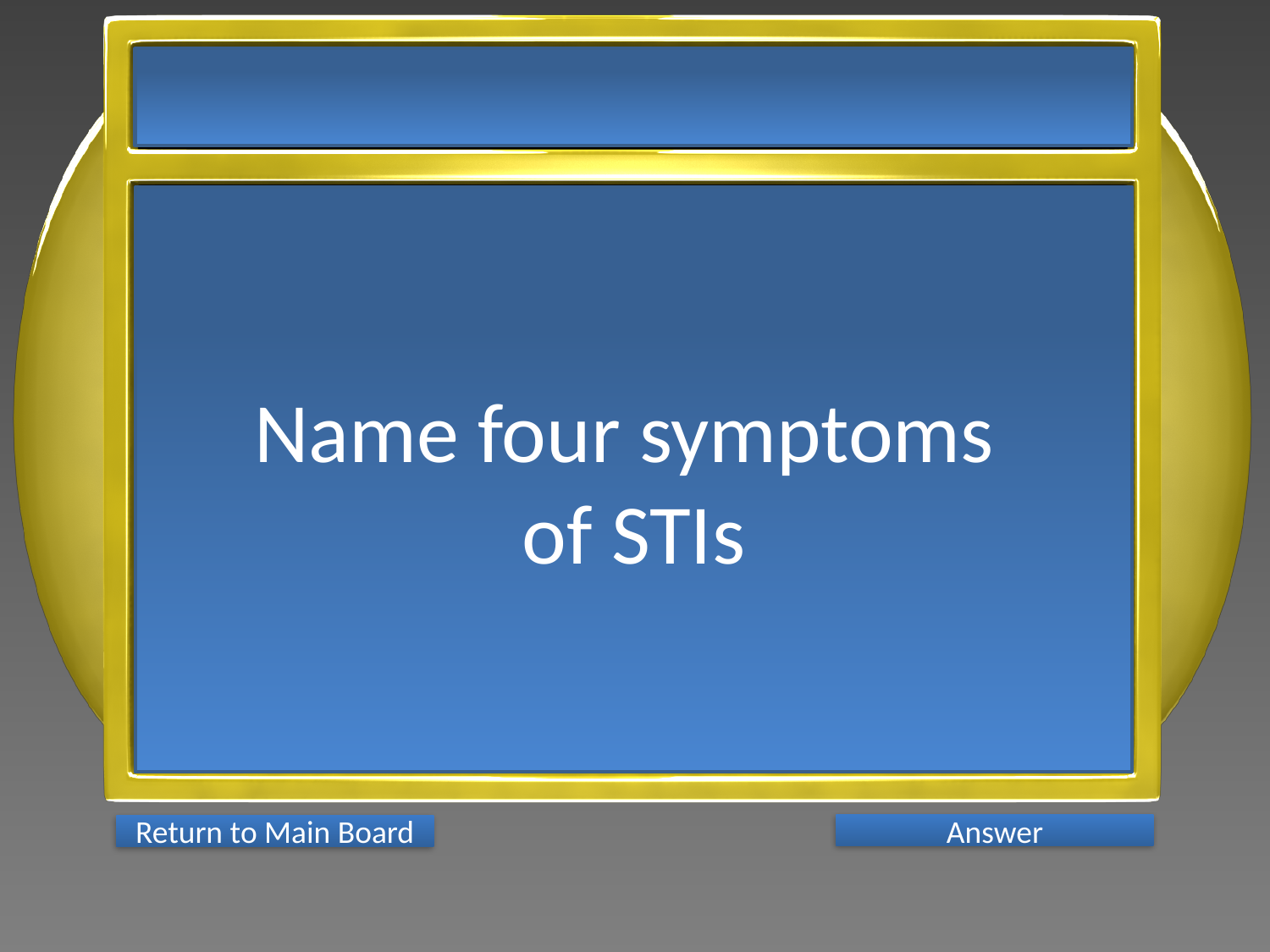

Name four symptoms
of STIs
Answer
Return to Main Board